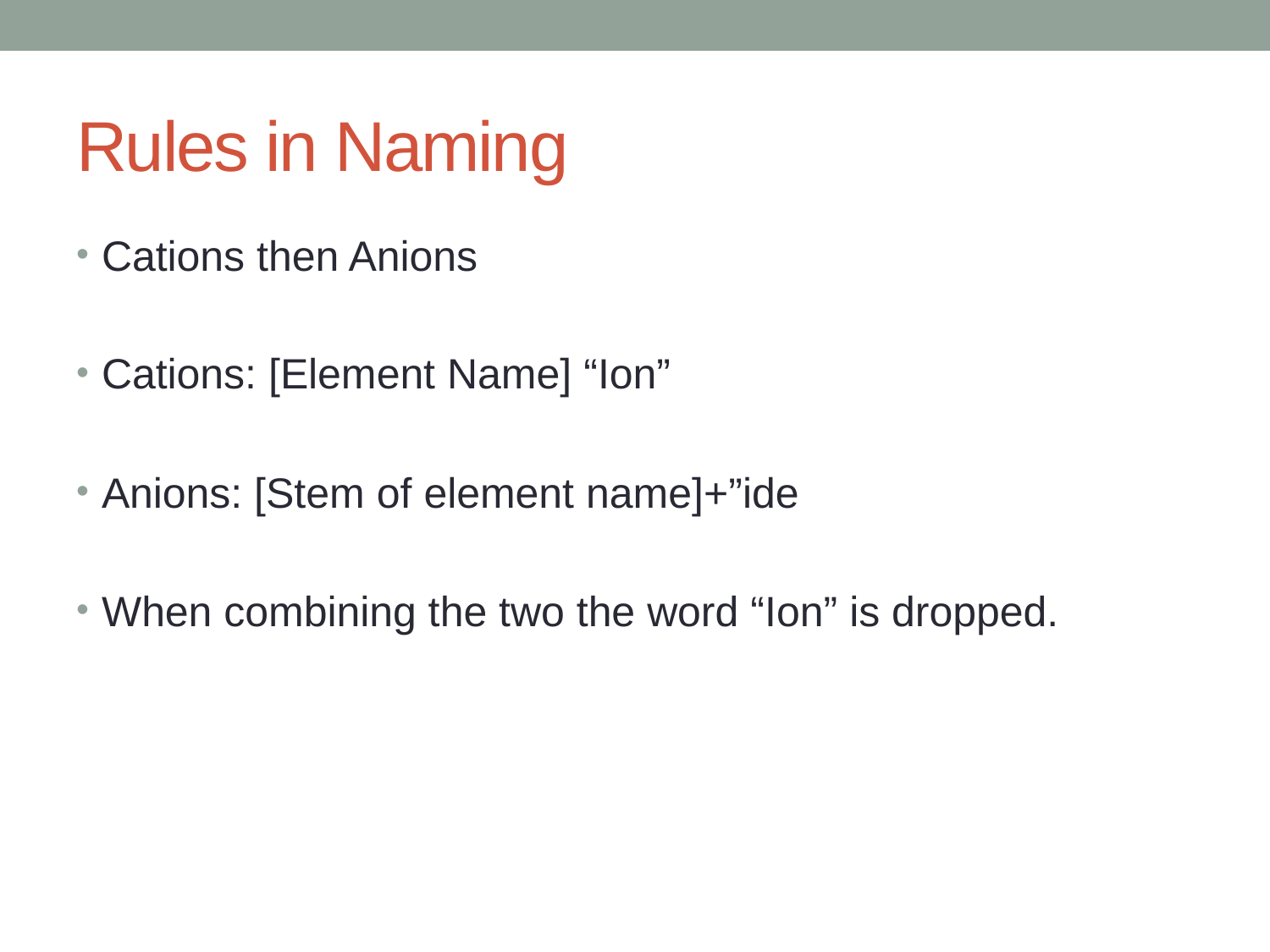

# Rules in Naming
Cations then Anions

Cations: [Element Name] “Ion”

Anions: [Stem of element name]+”ide

When combining the two the word “Ion” is dropped.